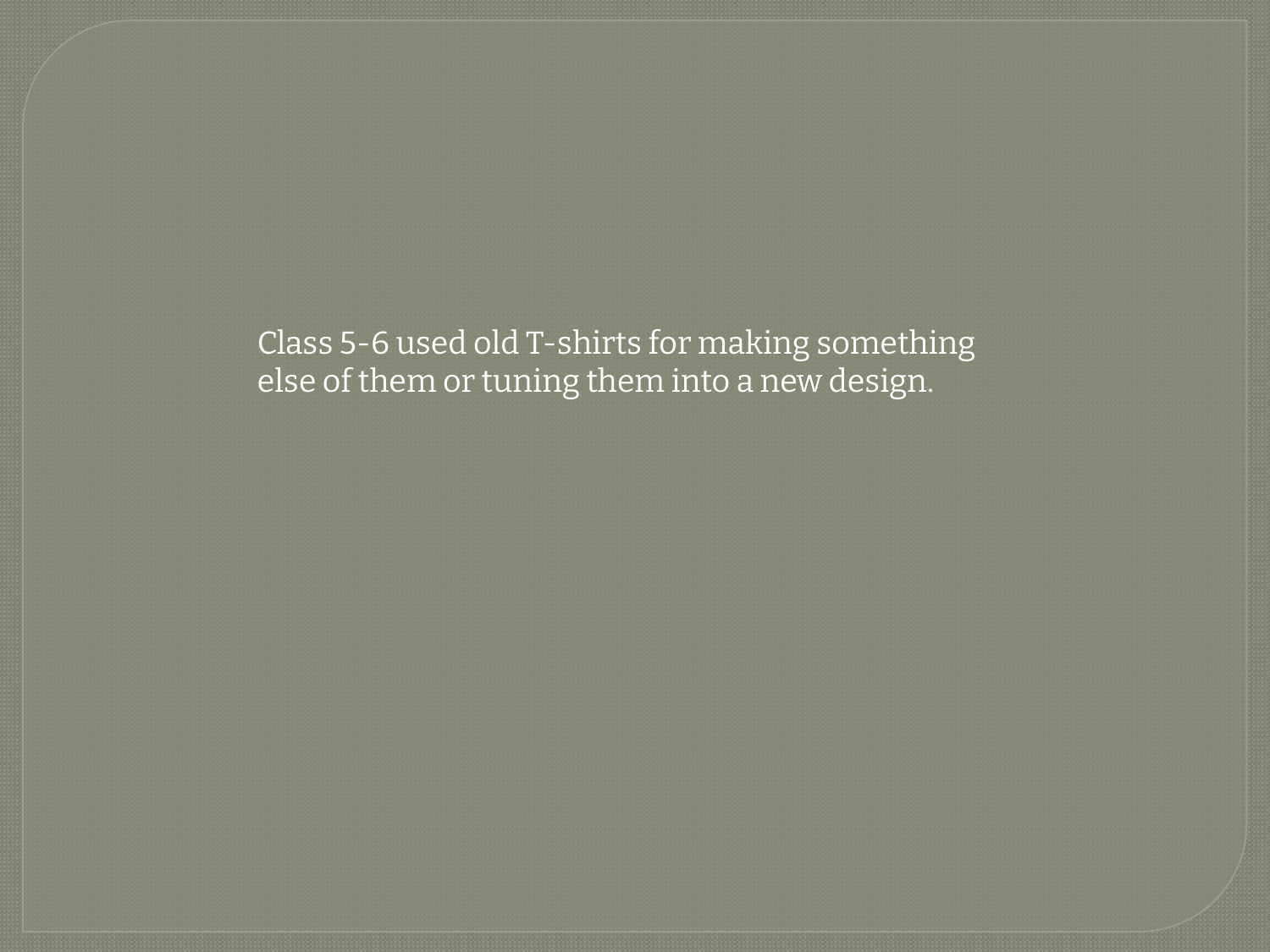

Class 5-6 used old T-shirts for making something else of them or tuning them into a new design.